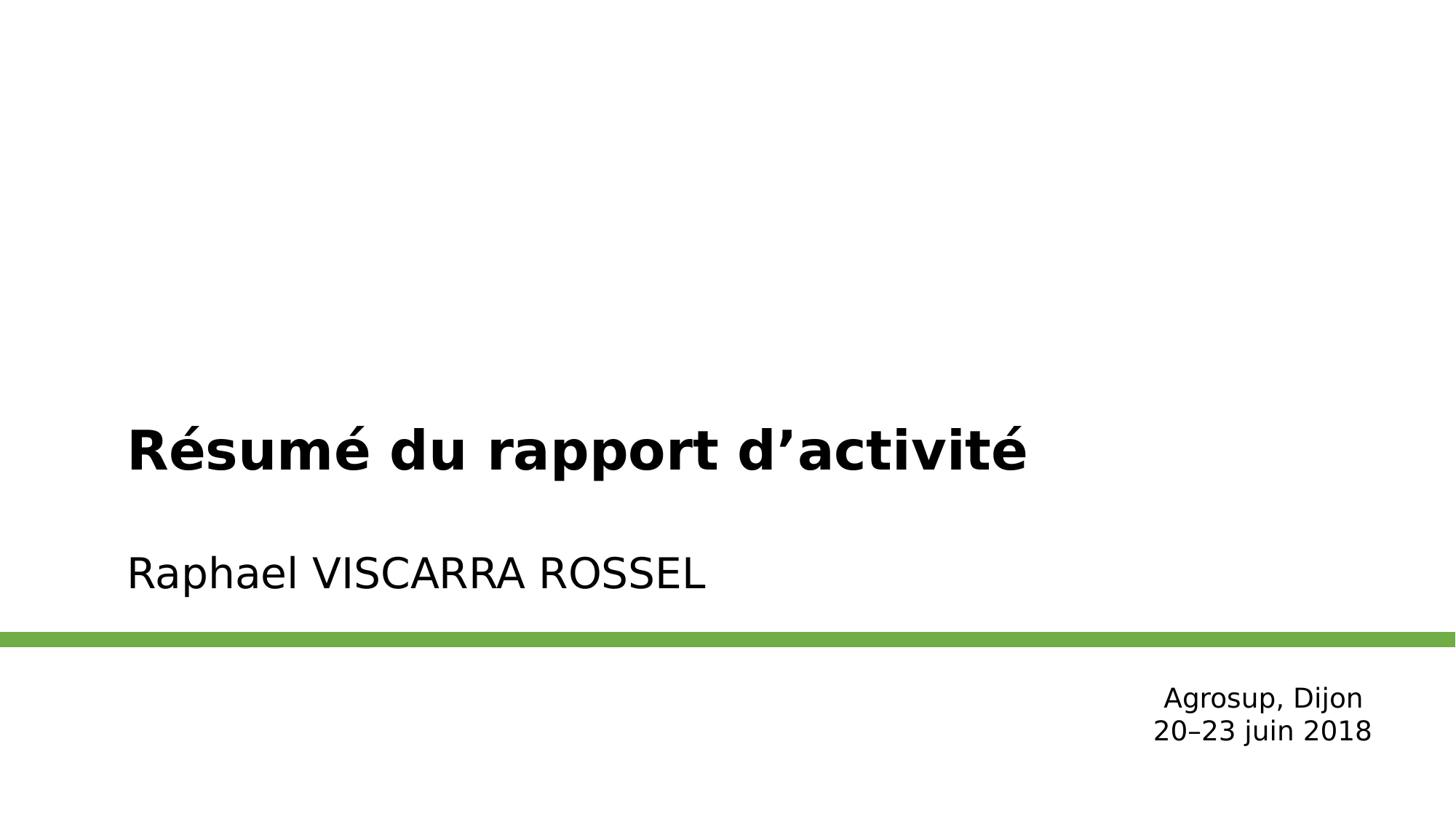

Résumé du rapport d’activité

Raphael VISCARRA ROSSEL

Agrosup, Dijon
20–23 juin 2018